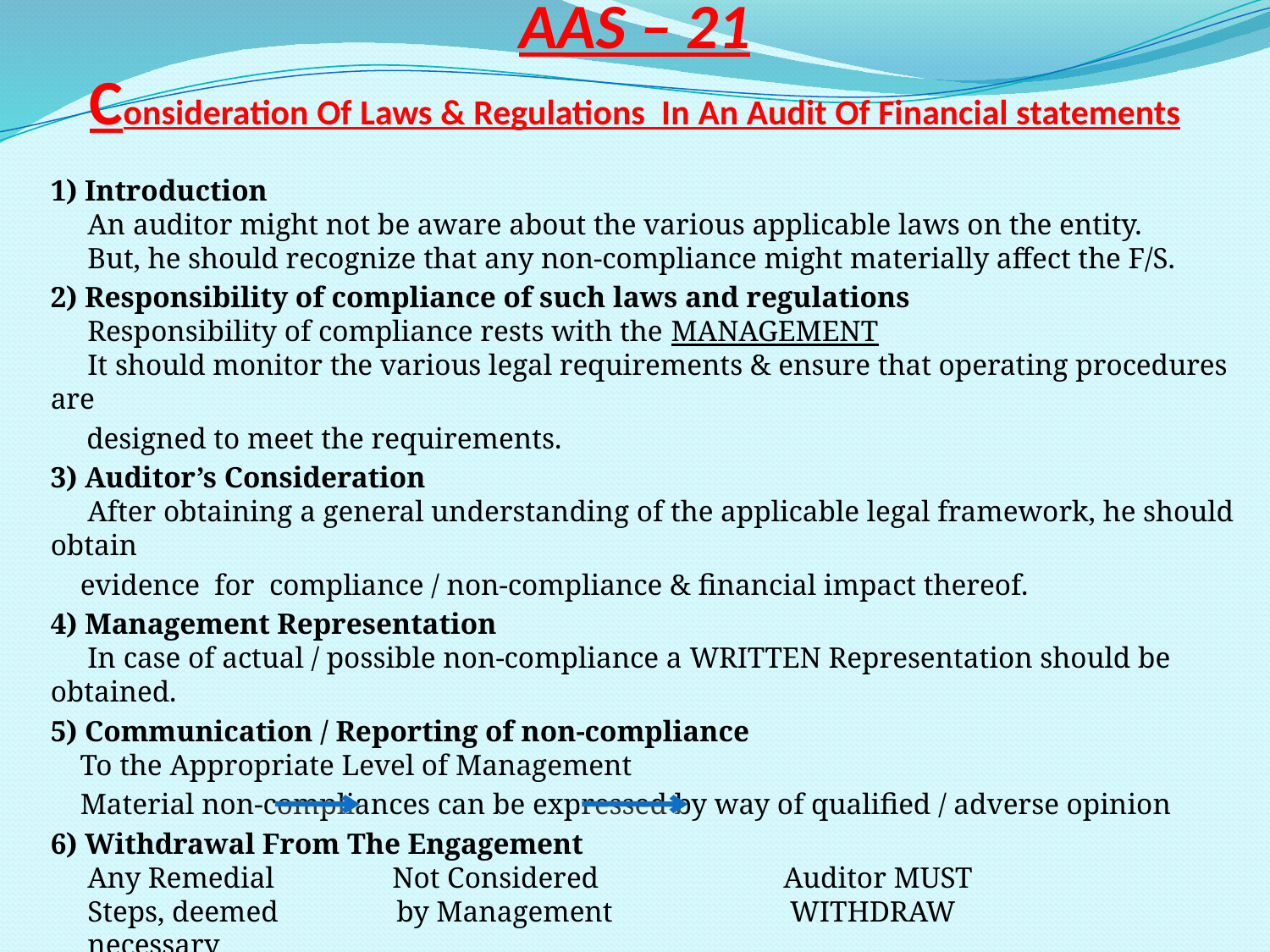

# AAS – 21 Consideration Of Laws & Regulations  In An Audit Of Financial statements

	1) Introduction
     An auditor might not be aware about the various applicable laws on the entity.
     But, he should recognize that any non-compliance might materially affect the F/S.
	2) Responsibility of compliance of such laws and regulations
     Responsibility of compliance rests with the MANAGEMENT
     It should monitor the various legal requirements & ensure that operating procedures  are
          designed to meet the requirements.
	3) Auditor’s Consideration
     After obtaining a general understanding of the applicable legal framework, he should  obtain
	    evidence  for  compliance / non-compliance & financial impact thereof.
	4) Management Representation
     In case of actual / possible non-compliance a WRITTEN Representation should be  obtained.
	5) Communication / Reporting of non-compliance
    To the Appropriate Level of Management
	    Material non-compliances can be expressed by way of qualified / adverse opinion
	6) Withdrawal From The Engagement
     Any Remedial                Not Considered                         Auditor MUST
     Steps, deemed                by Management                        WITHDRAW
     necessary
Very Imp.  :- MATERIALITY of non-compliance being IRRELEVANT